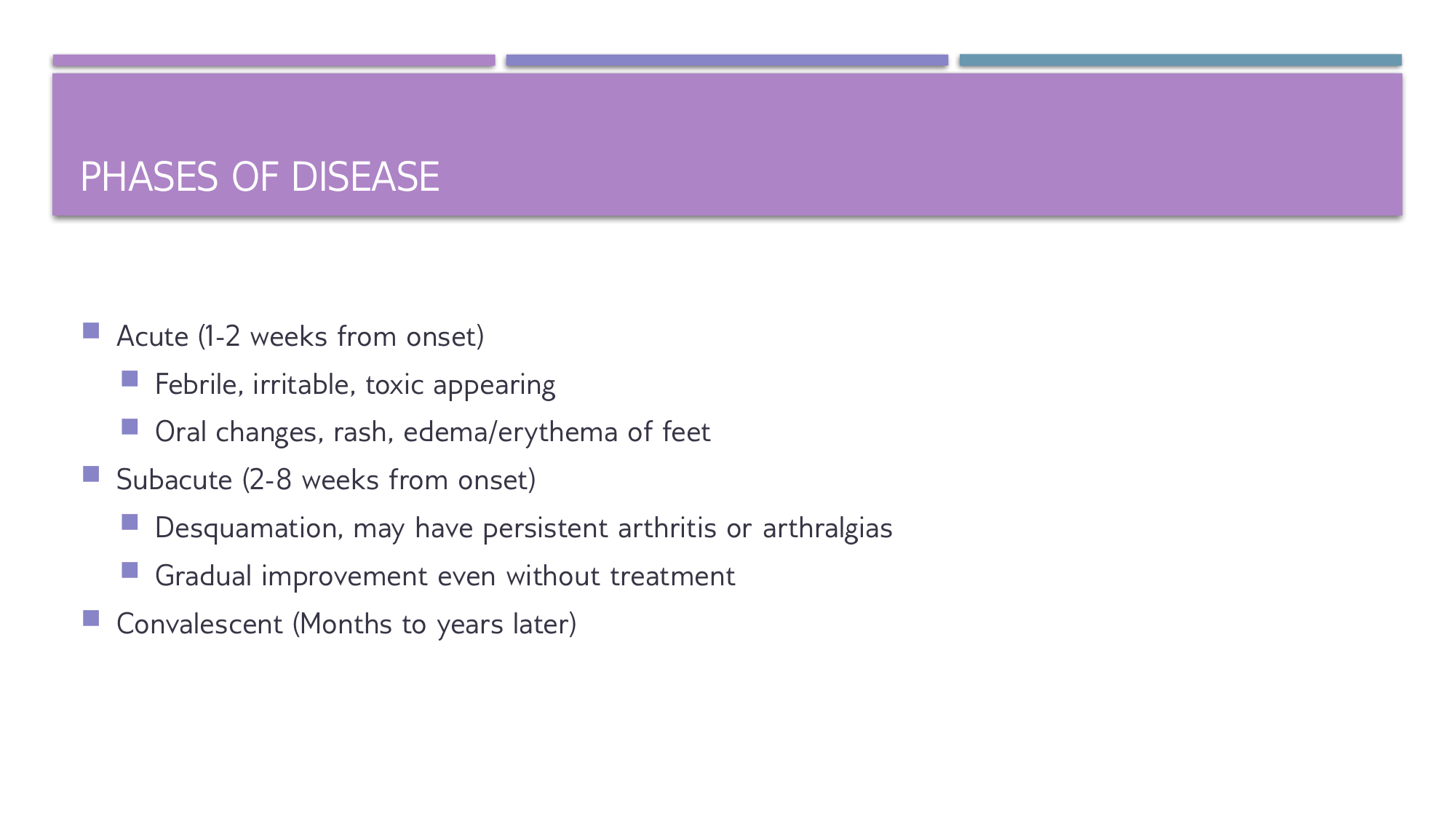

# Phases of Disease
Acute (1-2 weeks from onset)
Febrile, irritable, toxic appearing
Oral changes, rash, edema/erythema of feet
Subacute (2-8 weeks from onset)
Desquamation, may have persistent arthritis or arthralgias
Gradual improvement even without treatment
Convalescent (Months to years later)